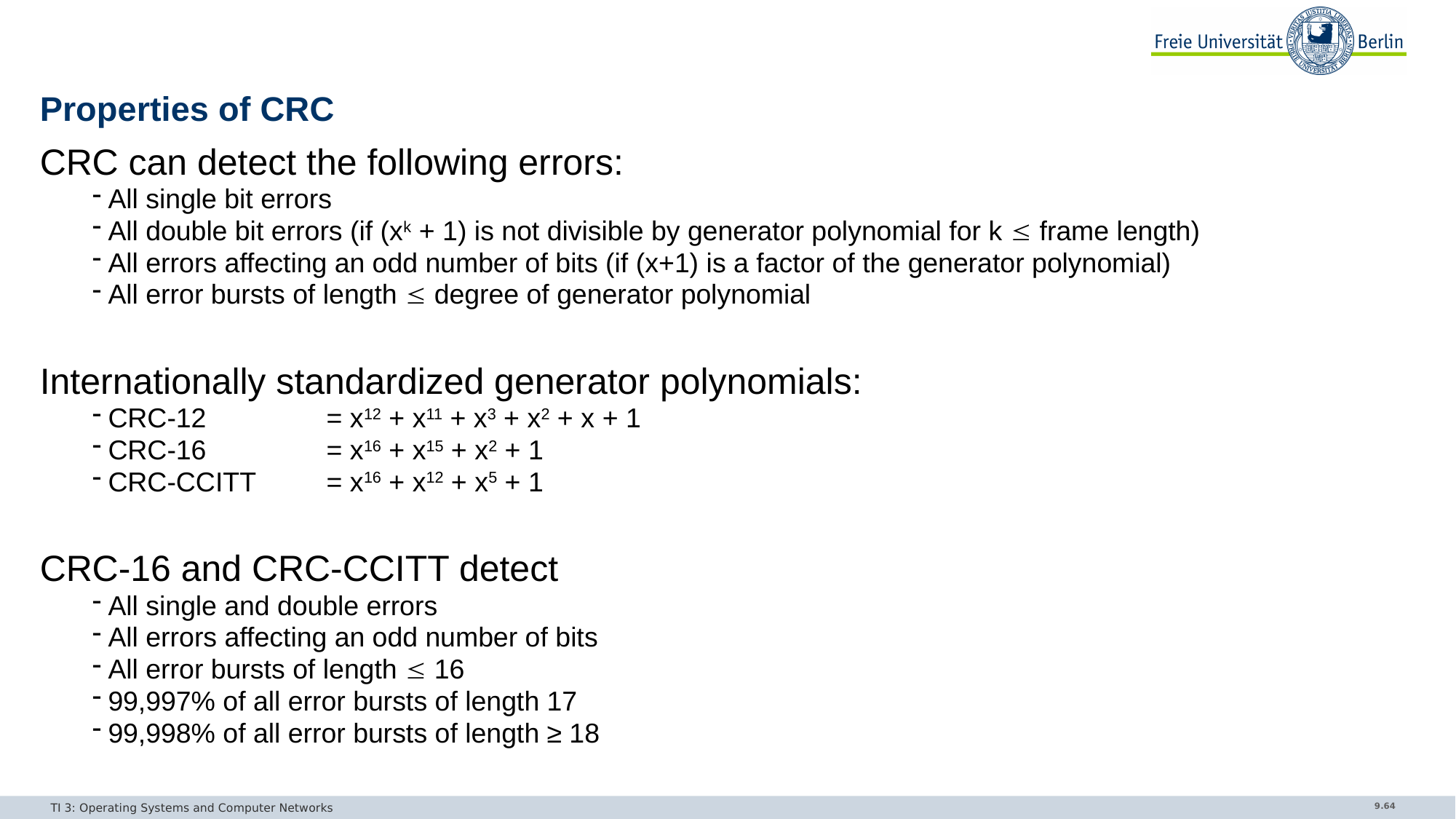

# Properties of CRC
CRC can detect the following errors:
All single bit errors
All double bit errors (if (xk + 1) is not divisible by generator polynomial for k ≤ frame length)
All errors affecting an odd number of bits (if (x+1) is a factor of the generator polynomial)
All error bursts of length ≤ degree of generator polynomial

Internationally standardized generator polynomials:
CRC-12		= x12 + x11 + x3 + x2 + x + 1
CRC-16		= x16 + x15 + x2 + 1
CRC-CCITT	= x16 + x12 + x5 + 1

CRC-16 and CRC-CCITT detect
All single and double errors
All errors affecting an odd number of bits
All error bursts of length ≤ 16
99,997% of all error bursts of length 17
99,998% of all error bursts of length ≥ 18
TI 3: Operating Systems and Computer Networks